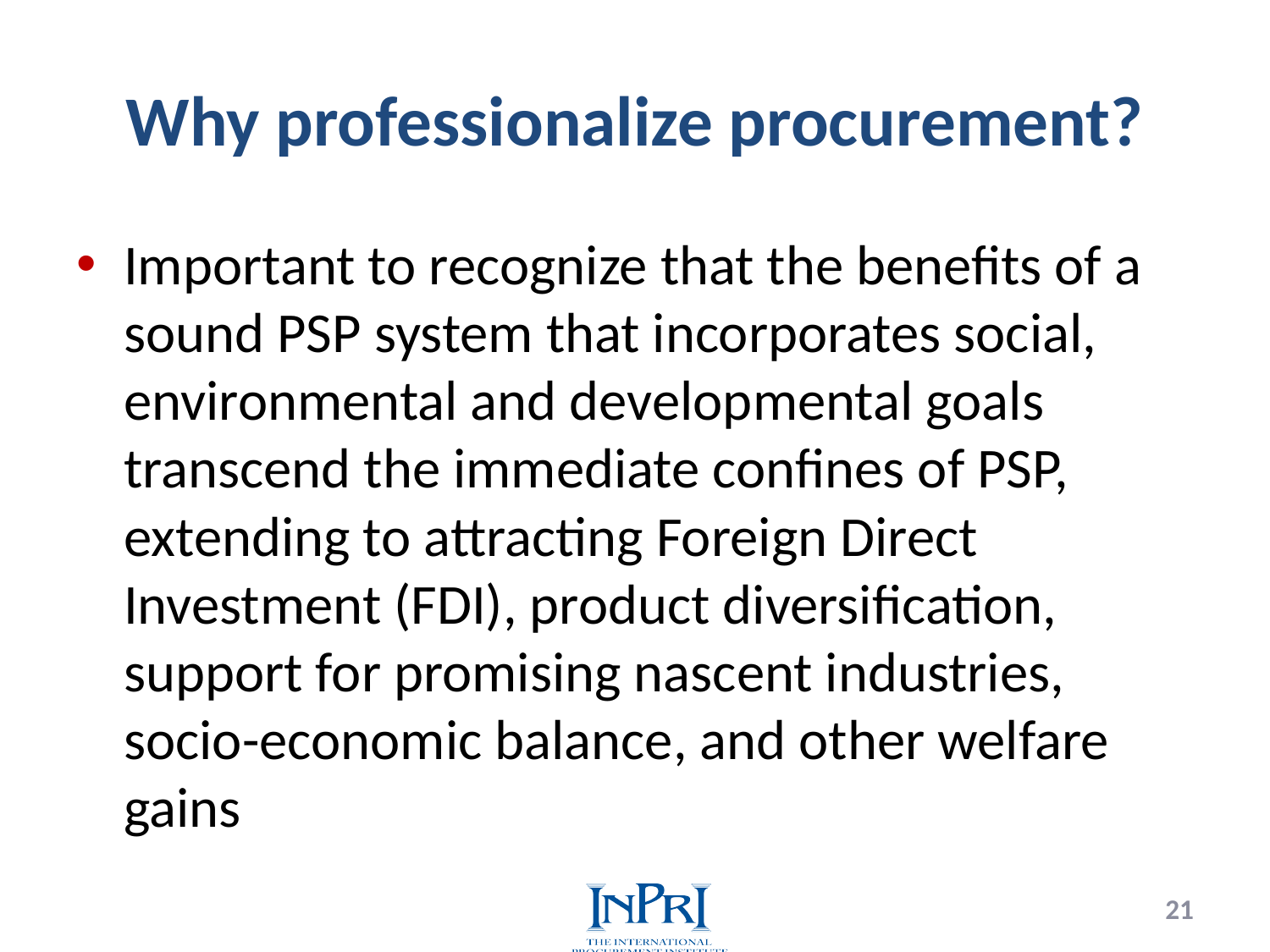

# Why professionalize procurement?
Important to recognize that the benefits of a sound PSP system that incorporates social, environmental and developmental goals transcend the immediate confines of PSP, extending to attracting Foreign Direct Investment (FDI), product diversification, support for promising nascent industries, socio-economic balance, and other welfare gains
21